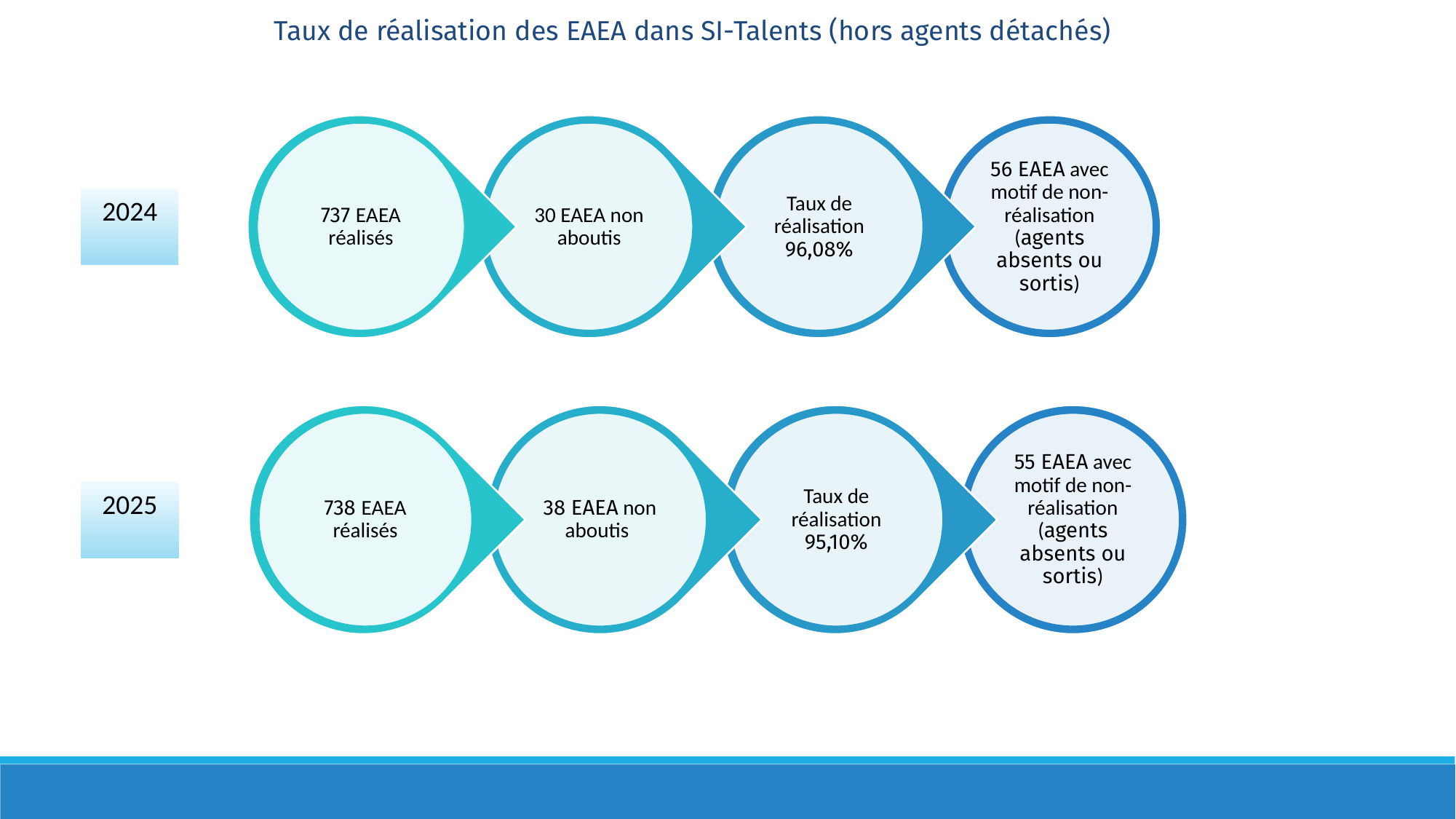

56 EAEA avec motif de non-réalisation (agents absents ou sortis)
Taux de réalisation 96,08%
30 EAEA non aboutis
737 EAEA réalisés
Taux de réalisation des EAEA dans SI-Talents (hors agents détachés)
2024

55 EAEA avec motif de non-réalisation (agents absents ou sortis)
Taux de réalisation 95,10%
38 EAEA non aboutis
738 EAEA réalisés
2025